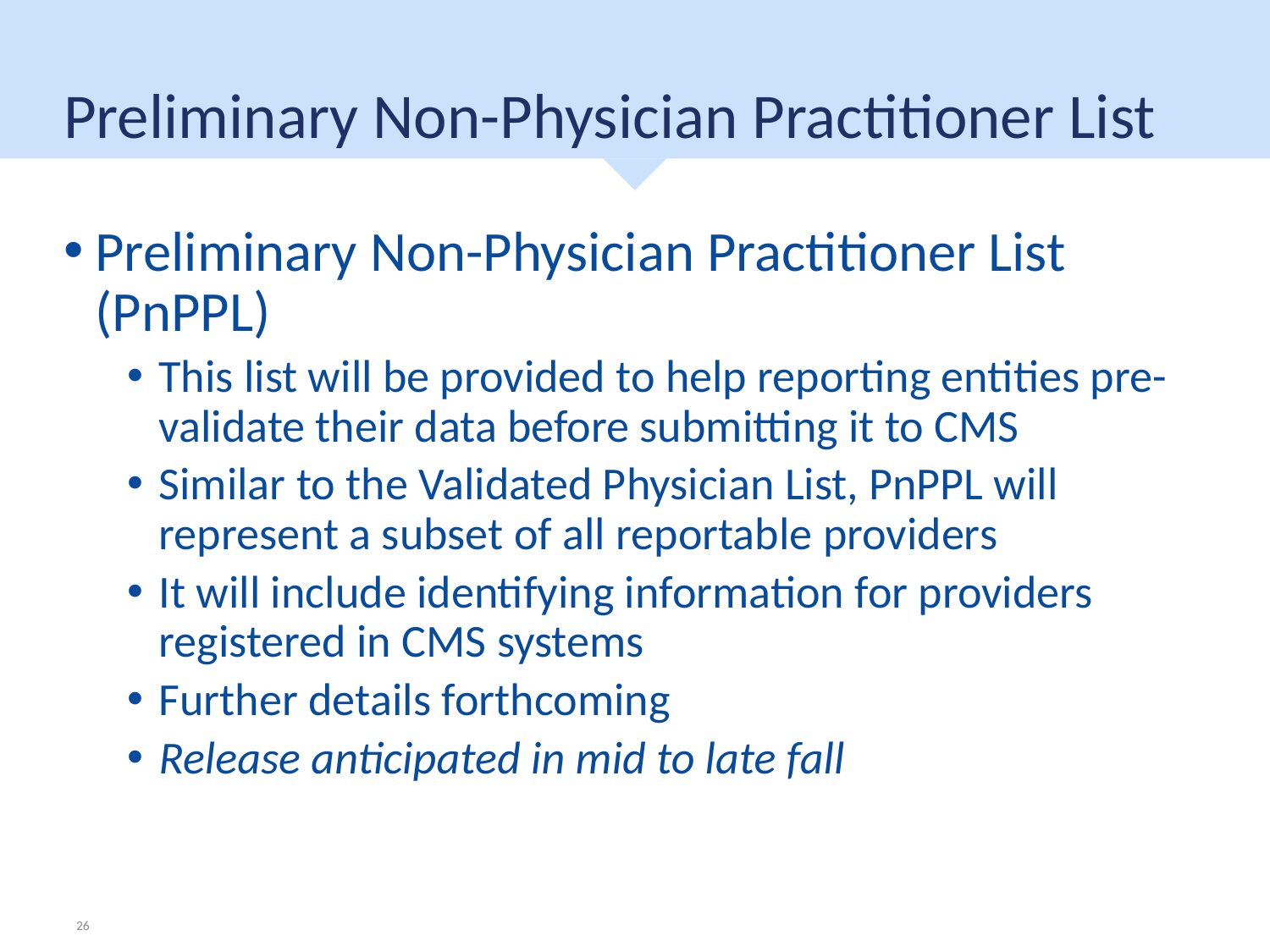

# Preliminary Non-Physician Practitioner List
Preliminary Non-Physician Practitioner List (PnPPL)
This list will be provided to help reporting entities pre-validate their data before submitting it to CMS
Similar to the Validated Physician List, PnPPL will represent a subset of all reportable providers
It will include identifying information for providers registered in CMS systems
Further details forthcoming
Release anticipated in mid to late fall

26